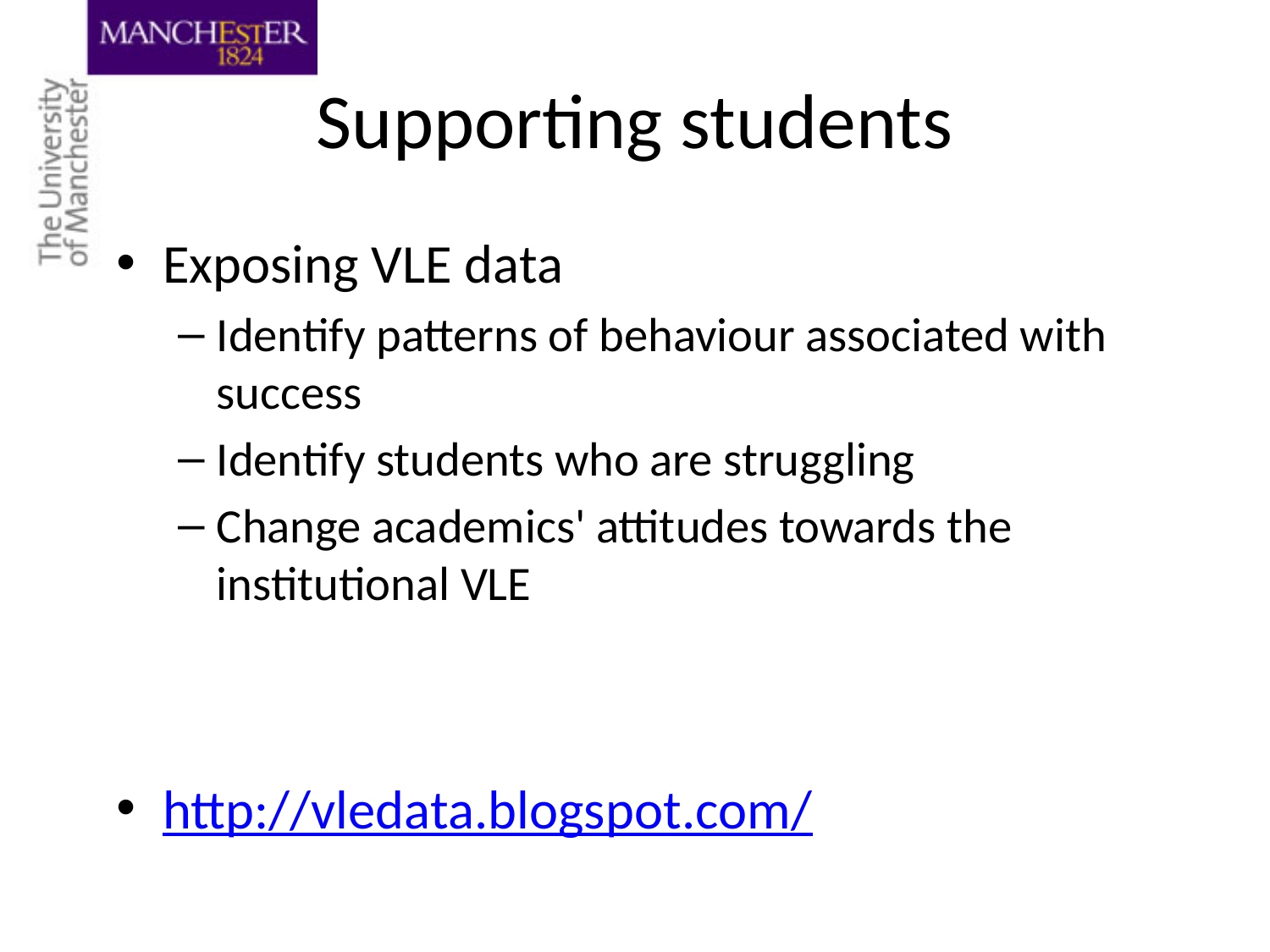

# Supporting students
Exposing VLE data
Identify patterns of behaviour associated with success
Identify students who are struggling
Change academics' attitudes towards the institutional VLE

http://vledata.blogspot.com/